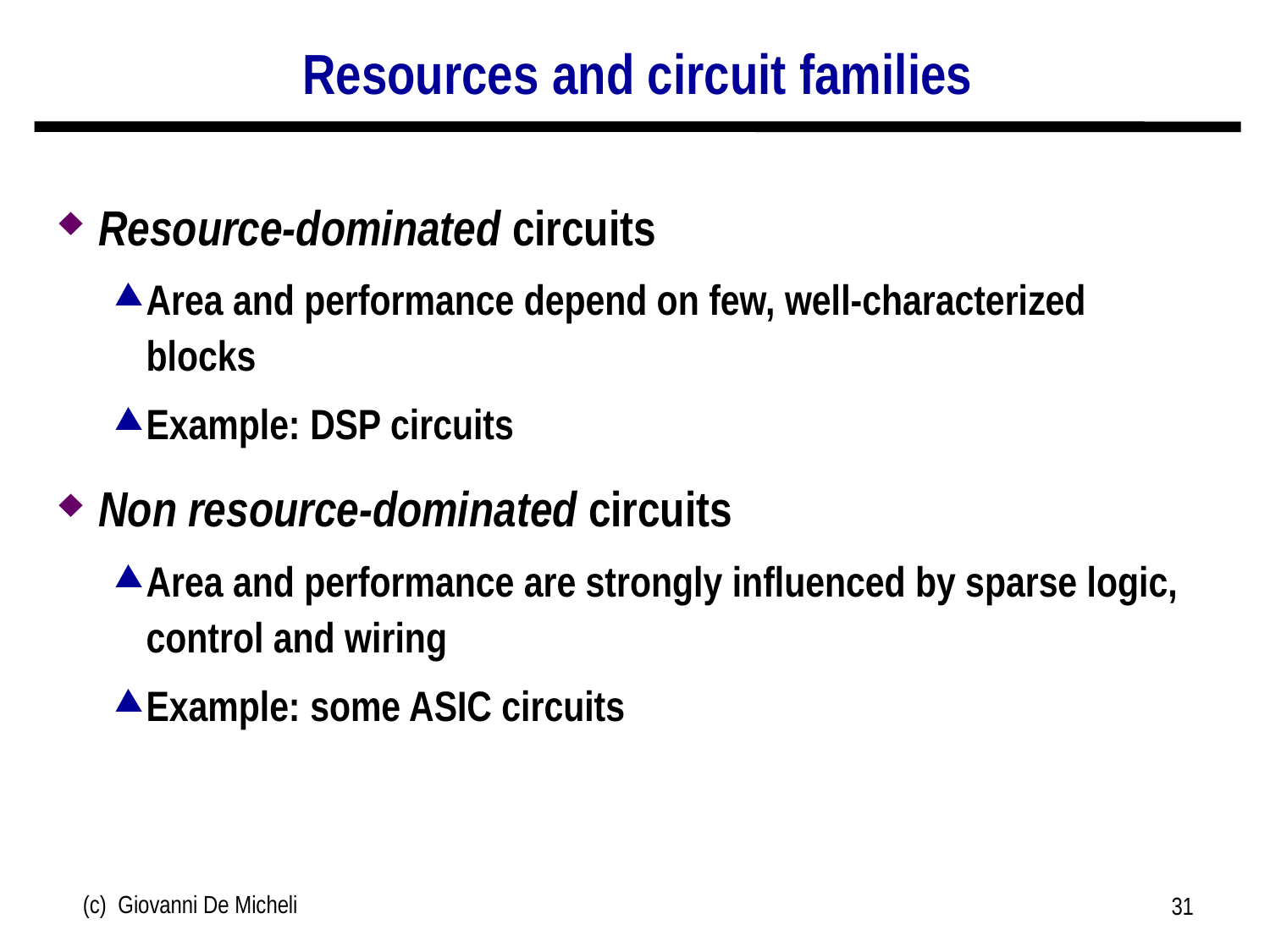

# Resources and circuit families
Resource-dominated circuits
Area and performance depend on few, well-characterized blocks
Example: DSP circuits
Non resource-dominated circuits
Area and performance are strongly influenced by sparse logic, control and wiring
Example: some ASIC circuits

(c)  Giovanni De Micheli
31